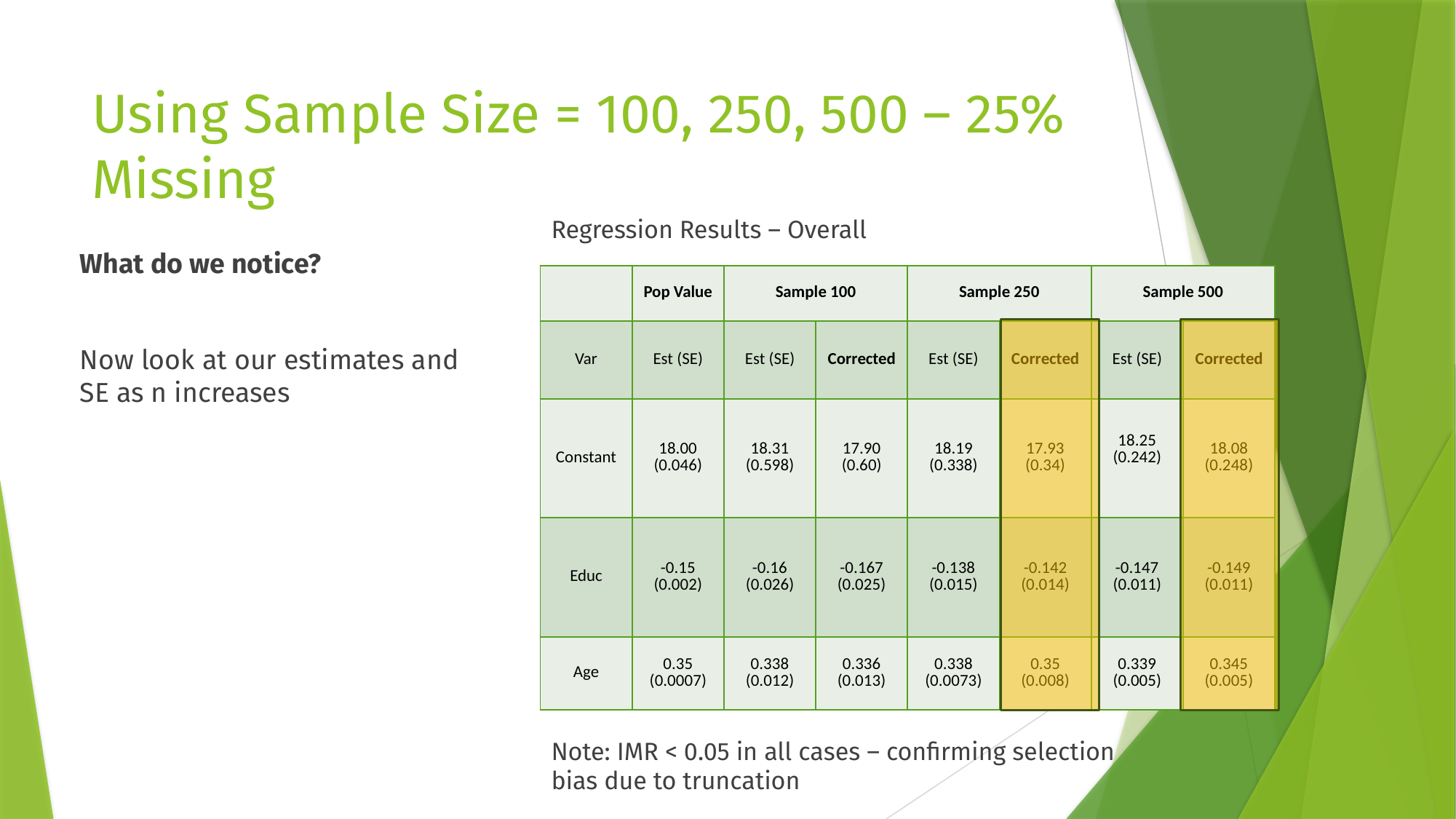

# Using Sample Size = 100, 250, 500 – 25% Missing
Regression Results – Overall

Note: IMR < 0.05 in all cases – confirming selection bias due to truncation
What do we notice?

Now look at our estimates and SE as n increases

|  | Pop Value | Sample 100 |  | Sample 250 |  | Sample 500 |  |
| --- | --- | --- | --- | --- | --- | --- | --- |
| Var | Est (SE) | Est (SE) | Corrected | Est (SE) | Corrected | Est (SE) | Corrected |
| Constant | 18.00 (0.046) | 18.31 (0.598) | 17.90 (0.60) | 18.19 (0.338) | 17.93 (0.34) | 18.25 (0.242) | 18.08 (0.248) |
| Educ | -0.15 (0.002) | -0.16 (0.026) | -0.167 (0.025) | -0.138 (0.015) | -0.142 (0.014) | -0.147 (0.011) | -0.149 (0.011) |
| Age | 0.35 (0.0007) | 0.338 (0.012) | 0.336 (0.013) | 0.338 (0.0073) | 0.35 (0.008) | 0.339 (0.005) | 0.345 (0.005) |